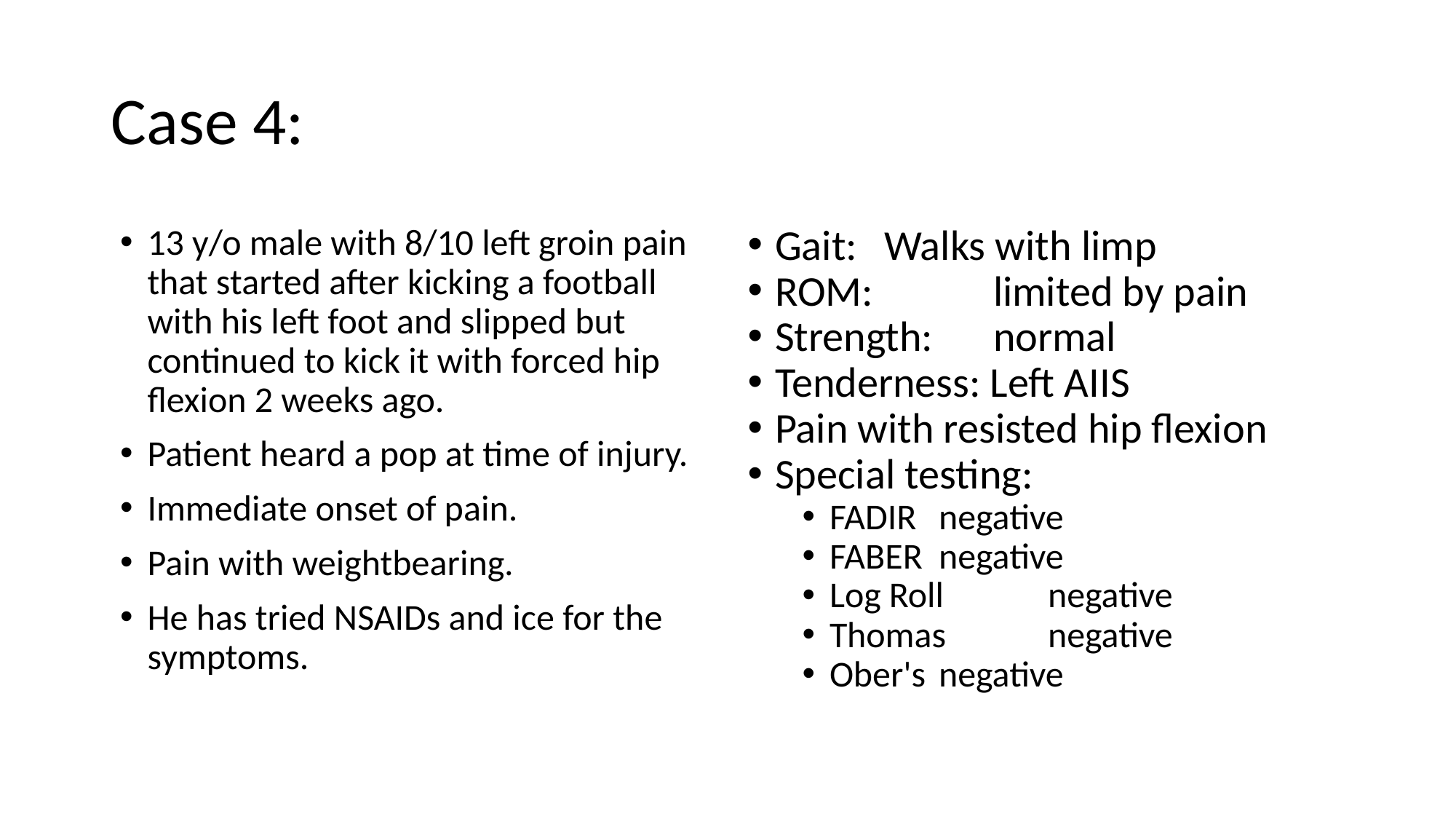

# Case 4:
13 y/o male with 8/10 left groin pain that started after kicking a football with his left foot and slipped but continued to kick it with forced hip flexion 2 weeks ago.
Patient heard a pop at time of injury.
Immediate onset of pain.
Pain with weightbearing.
He has tried NSAIDs and ice for the symptoms.
Gait:	Walks with limp
ROM:  	limited by pain
Strength:	normal
Tenderness: Left AIIS
Pain with resisted hip flexion
Special testing:
FADIR	negative
FABER	negative
Log Roll	negative
Thomas	negative
Ober's	negative